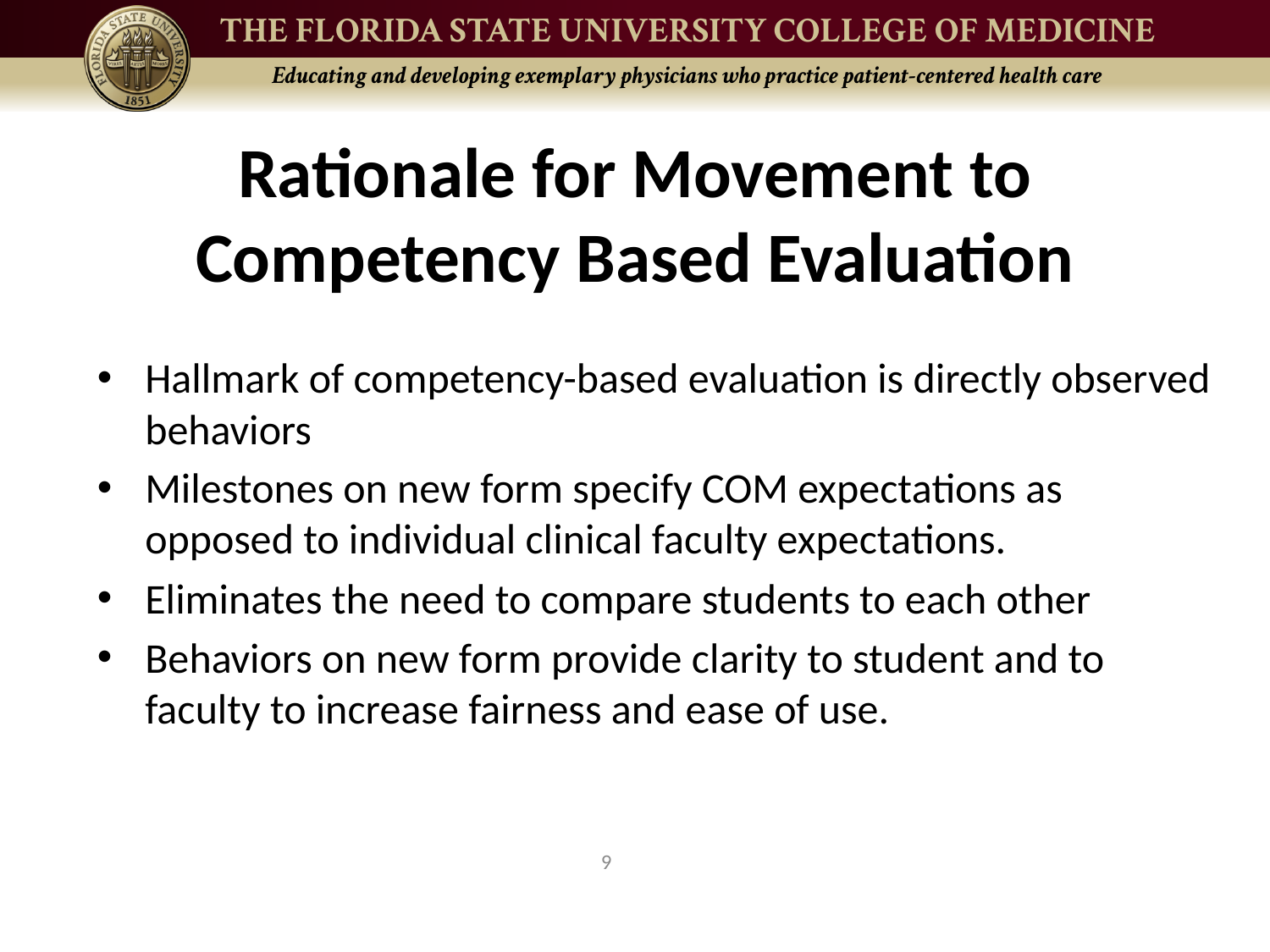

# Rationale for Movement to Competency Based Evaluation

Hallmark of competency-based evaluation is directly observed behaviors
Milestones on new form specify COM expectations as opposed to individual clinical faculty expectations.
Eliminates the need to compare students to each other
Behaviors on new form provide clarity to student and to faculty to increase fairness and ease of use.

9